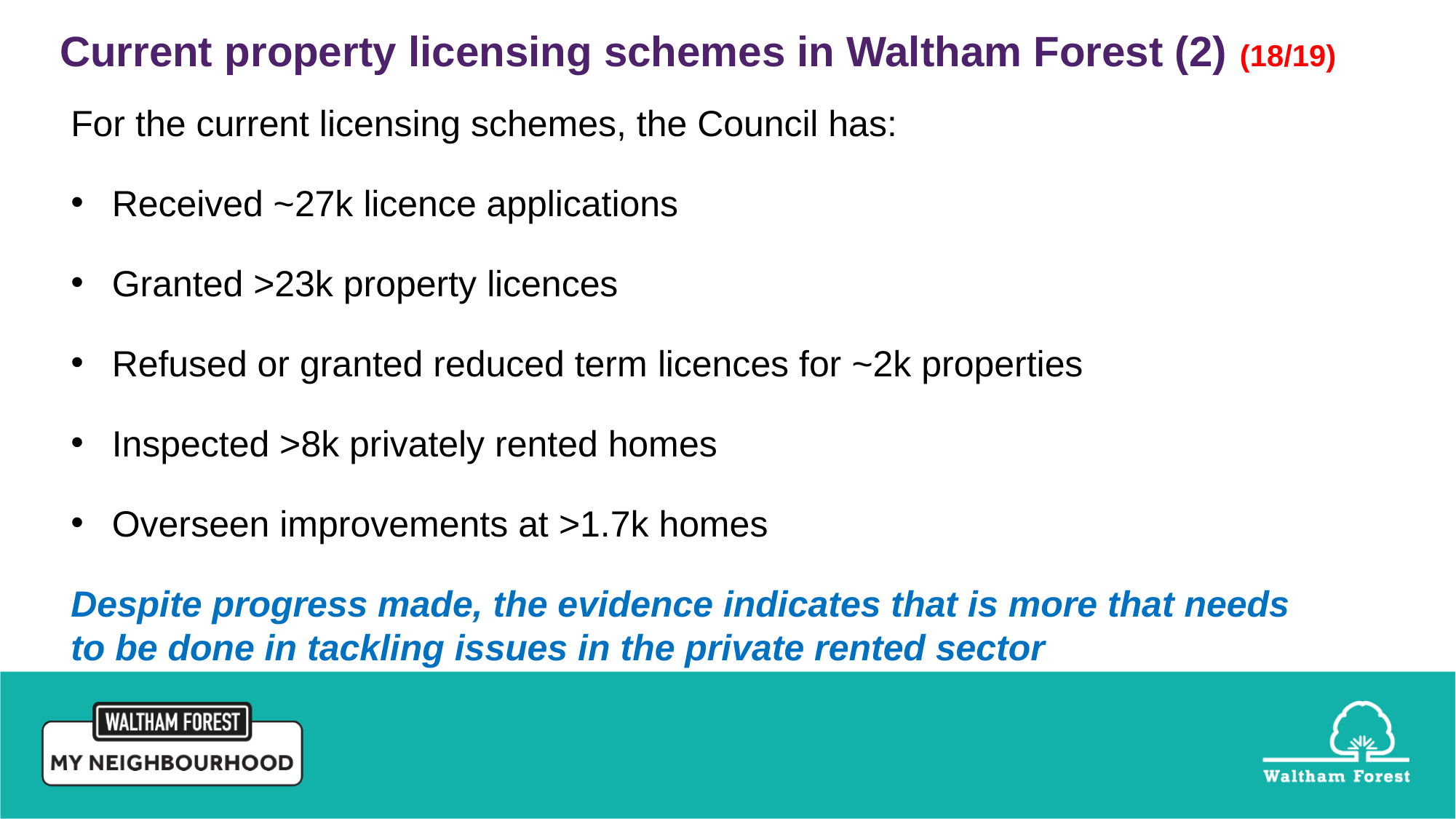

Current property licensing schemes in Waltham Forest (2) (18/19)
For the current licensing schemes, the Council has:
Received ~27k licence applications
Granted >23k property licences
Refused or granted reduced term licences for ~2k properties
Inspected >8k privately rented homes
Overseen improvements at >1.7k homes
Despite progress made, the evidence indicates that is more that needs to be done in tackling issues in the private rented sector

Licence applications and decisions